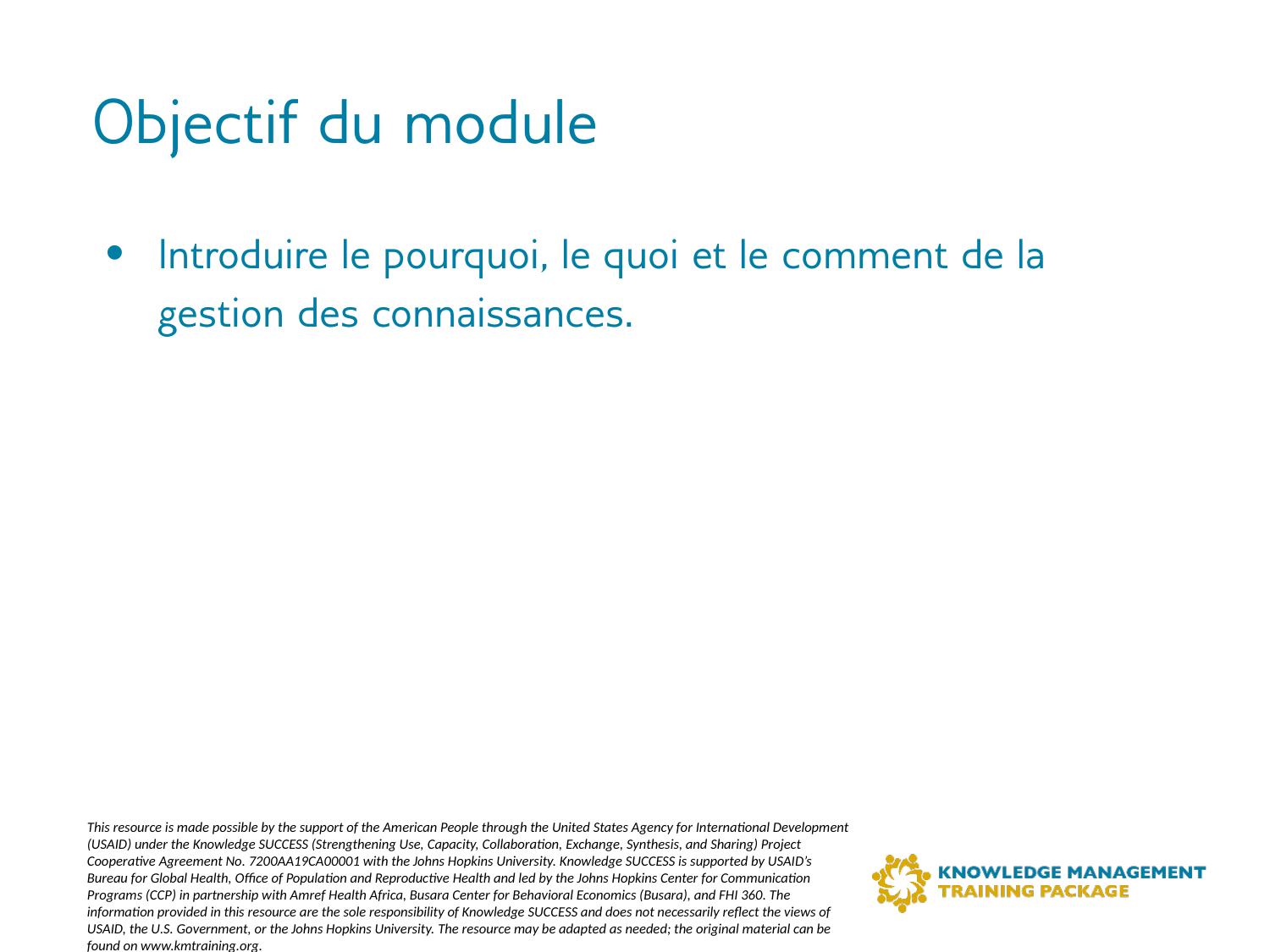

# Objectif du module
Introduire le pourquoi, le quoi et le comment de la gestion des connaissances.